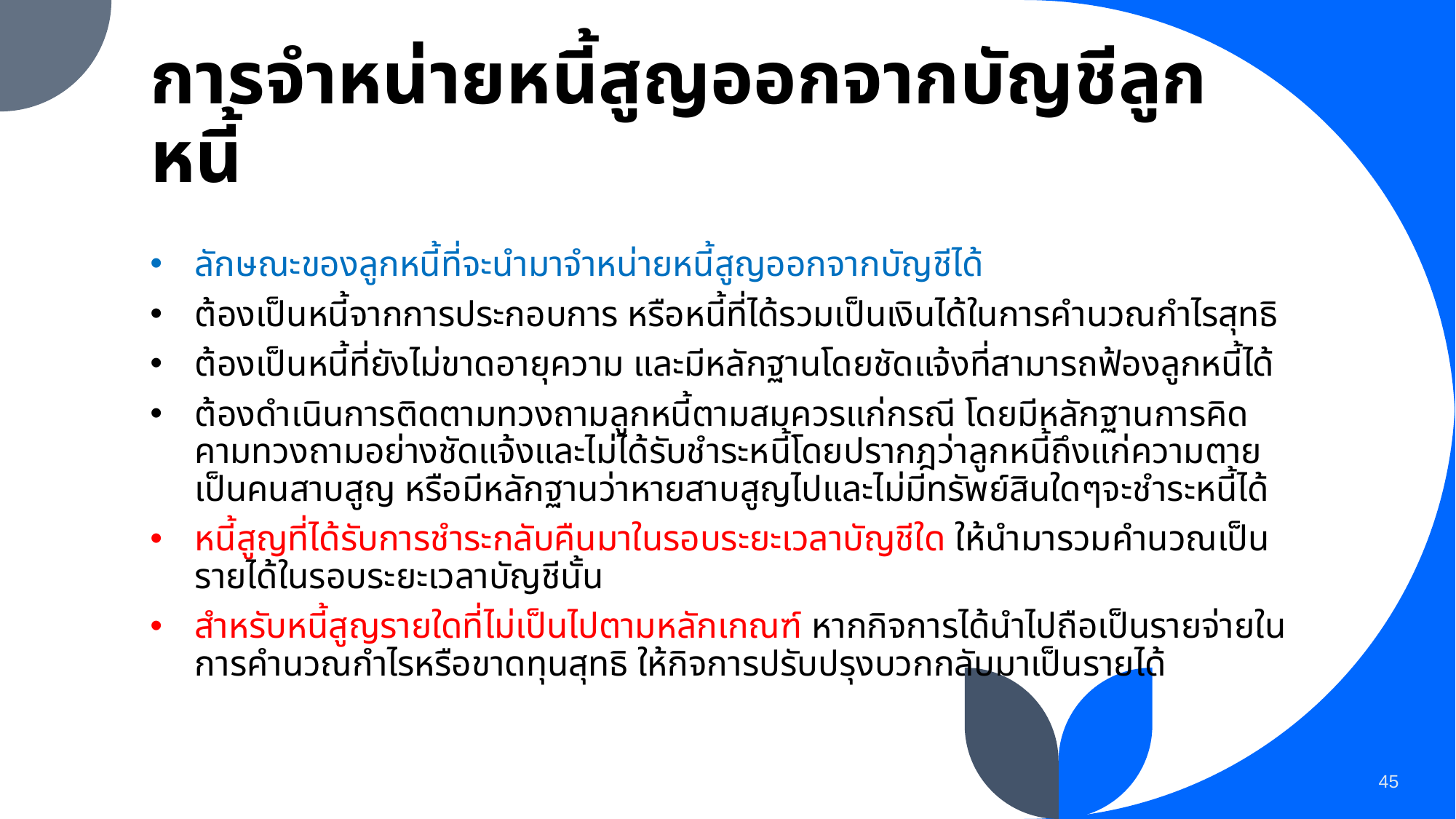

# การจำหน่ายหนี้สูญออกจากบัญชีลูกหนี้
ลักษณะของลูกหนี้ที่จะนำมาจำหน่ายหนี้สูญออกจากบัญชีได้
ต้องเป็นหนี้จากการประกอบการ หรือหนี้ที่ได้รวมเป็นเงินได้ในการคำนวณกำไรสุทธิ
ต้องเป็นหนี้ที่ยังไม่ขาดอายุความ และมีหลักฐานโดยชัดแจ้งที่สามารถฟ้องลูกหนี้ได้
ต้องดำเนินการติดตามทวงถามลูกหนี้ตามสมควรแก่กรณี โดยมีหลักฐานการคิดคามทวงถามอย่างชัดแจ้งและไม่ได้รับชำระหนี้โดยปรากฎว่าลูกหนี้ถึงแก่ความตาย เป็นคนสาบสูญ หรือมีหลักฐานว่าหายสาบสูญไปและไม่มีทรัพย์สินใดๆจะชำระหนี้ได้
หนี้สูญที่ได้รับการชำระกลับคืนมาในรอบระยะเวลาบัญชีใด ให้นำมารวมคำนวณเป็นรายได้ในรอบระยะเวลาบัญชีนั้น
สำหรับหนี้สูญรายใดที่ไม่เป็นไปตามหลักเกณฑ์ หากกิจการได้นำไปถือเป็นรายจ่ายในการคำนวณกำไรหรือขาดทุนสุทธิ ให้กิจการปรับปรุงบวกกลับมาเป็นรายได้

45